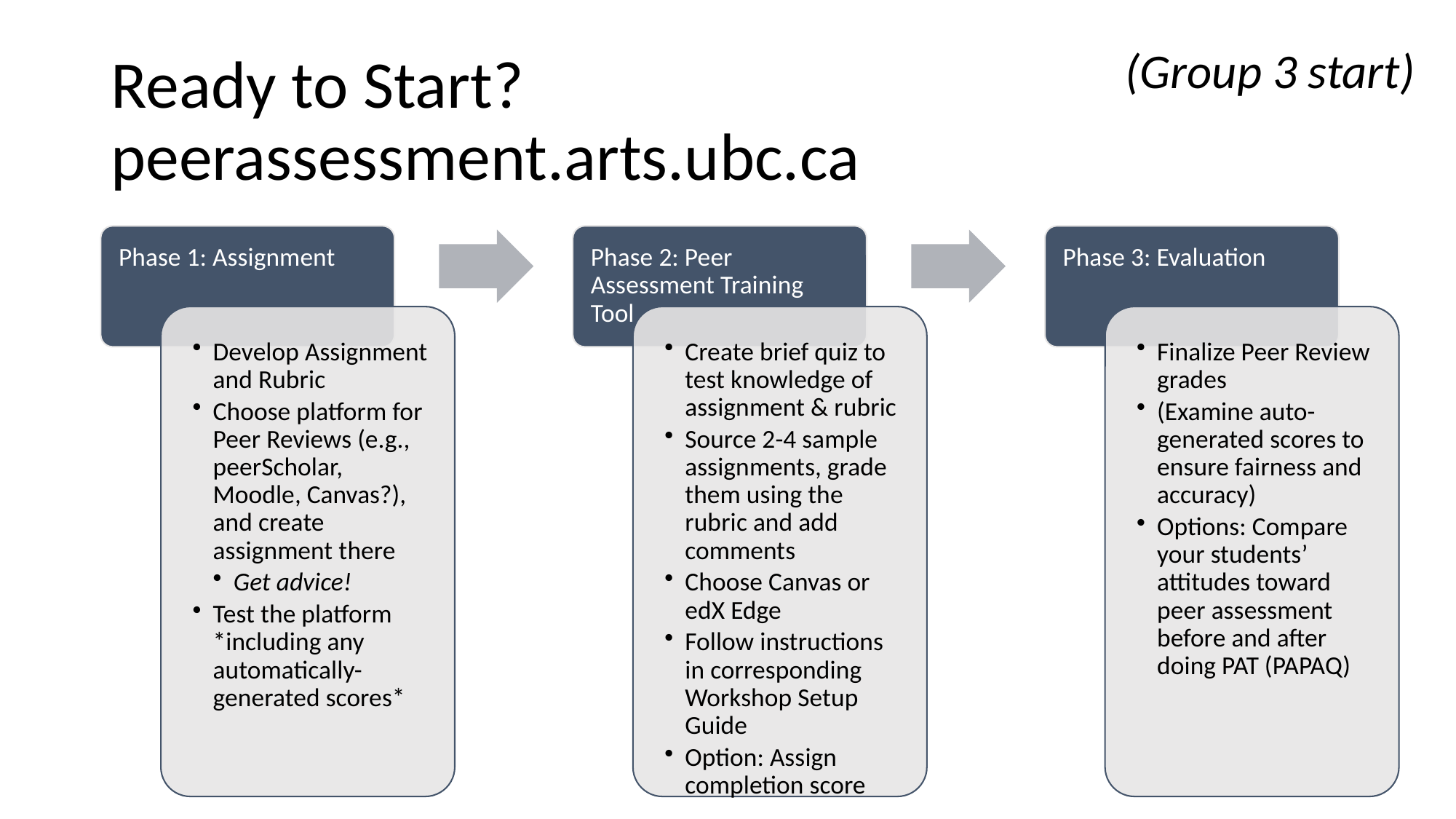

(Group 3 start)
# Ready to Start? peerassessment.arts.ubc.ca
Phase 1: Assignment
Develop Assignment and Rubric
Choose platform for Peer Reviews (e.g., peerScholar, Moodle, Canvas?), and create assignment there
Get advice!
Test the platform *including any automatically-generated scores*

Phase 2: Peer Assessment Training Tool
Create brief quiz to test knowledge of assignment & rubric
Source 2-4 sample assignments, grade them using the rubric and add comments
Choose Canvas or edX Edge
Follow instructions in corresponding Workshop Setup Guide
Option: Assign completion score

Phase 3: Evaluation
Finalize Peer Review grades
(Examine auto-generated scores to ensure fairness and accuracy)
Options: Compare your students’ attitudes toward peer assessment before and after doing PAT (PAPAQ)